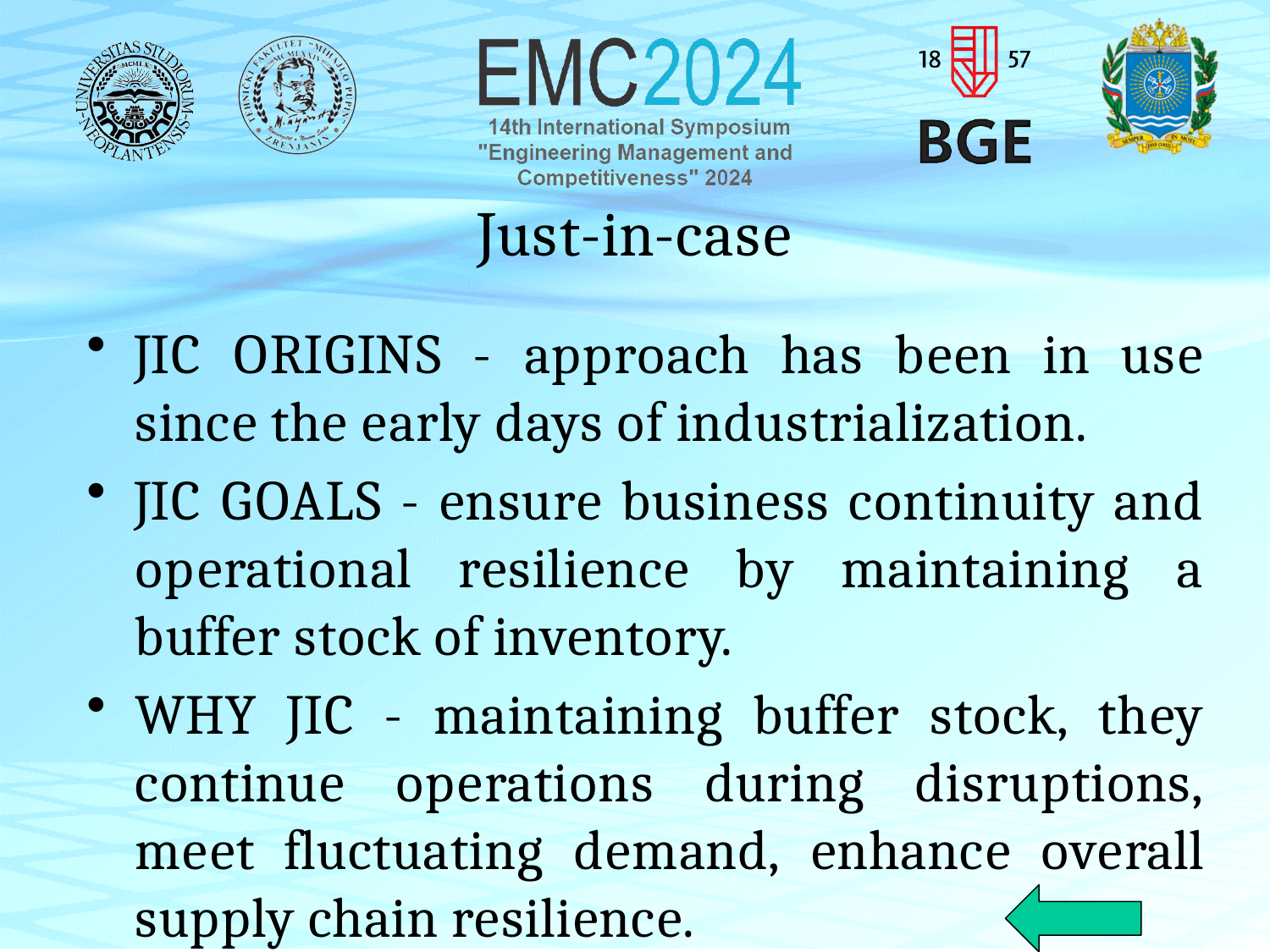

# Just-in-case
JIC ORIGINS - approach has been in use since the early days of industrialization.
JIC GOALS - ensure business continuity and operational resilience by maintaining a buffer stock of inventory.
WHY JIC - maintaining buffer stock, they continue operations during disruptions, meet fluctuating demand, enhance overall supply chain resilience.